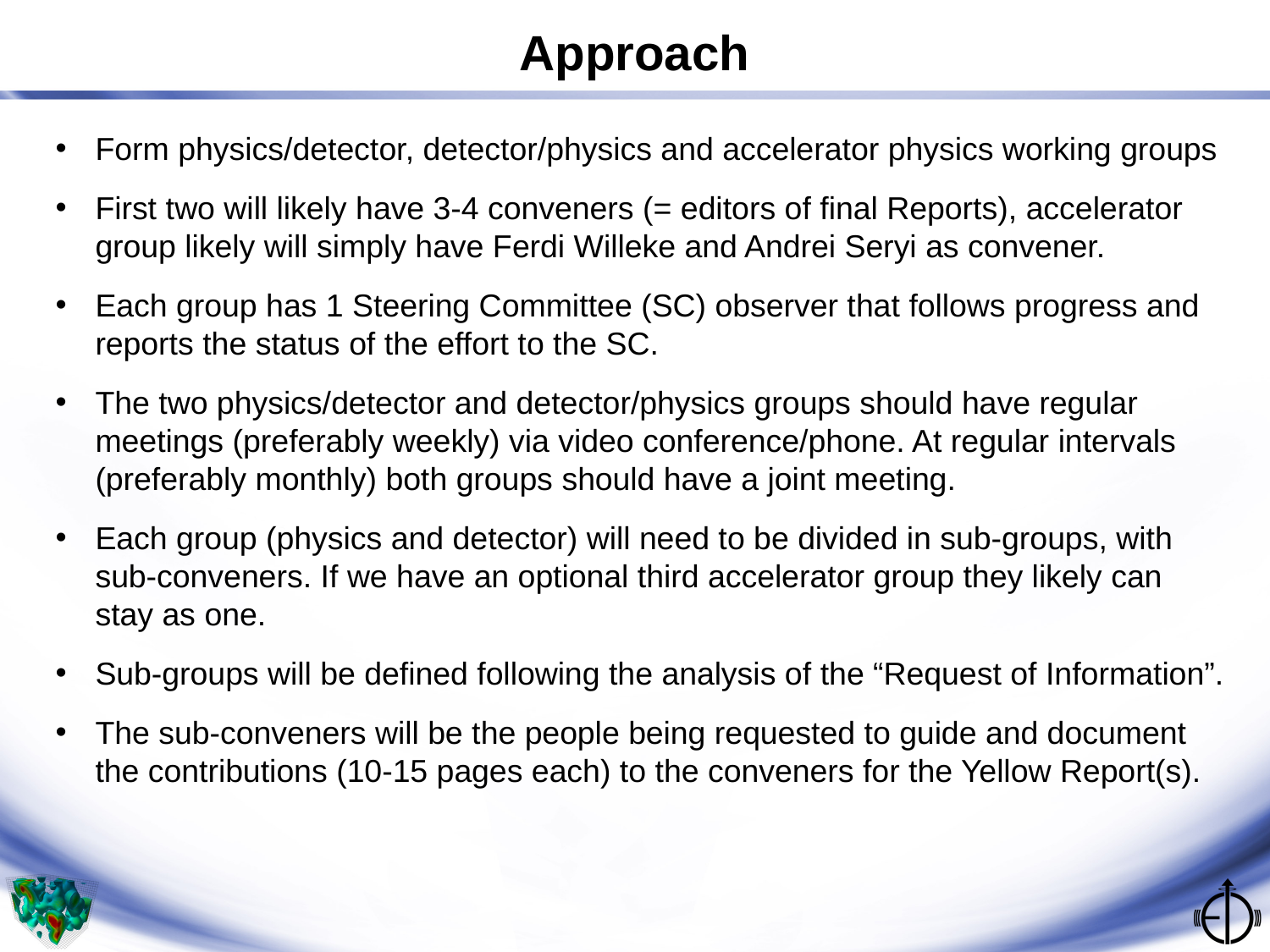

Approach
Form physics/detector, detector/physics and accelerator physics working groups
First two will likely have 3-4 conveners (= editors of final Reports), accelerator group likely will simply have Ferdi Willeke and Andrei Seryi as convener.
Each group has 1 Steering Committee (SC) observer that follows progress and reports the status of the effort to the SC.
The two physics/detector and detector/physics groups should have regular meetings (preferably weekly) via video conference/phone. At regular intervals (preferably monthly) both groups should have a joint meeting.
Each group (physics and detector) will need to be divided in sub-groups, with sub-conveners. If we have an optional third accelerator group they likely can  stay as one.
Sub-groups will be defined following the analysis of the “Request of Information”.
The sub-conveners will be the people being requested to guide and document the contributions (10-15 pages each) to the conveners for the Yellow Report(s).